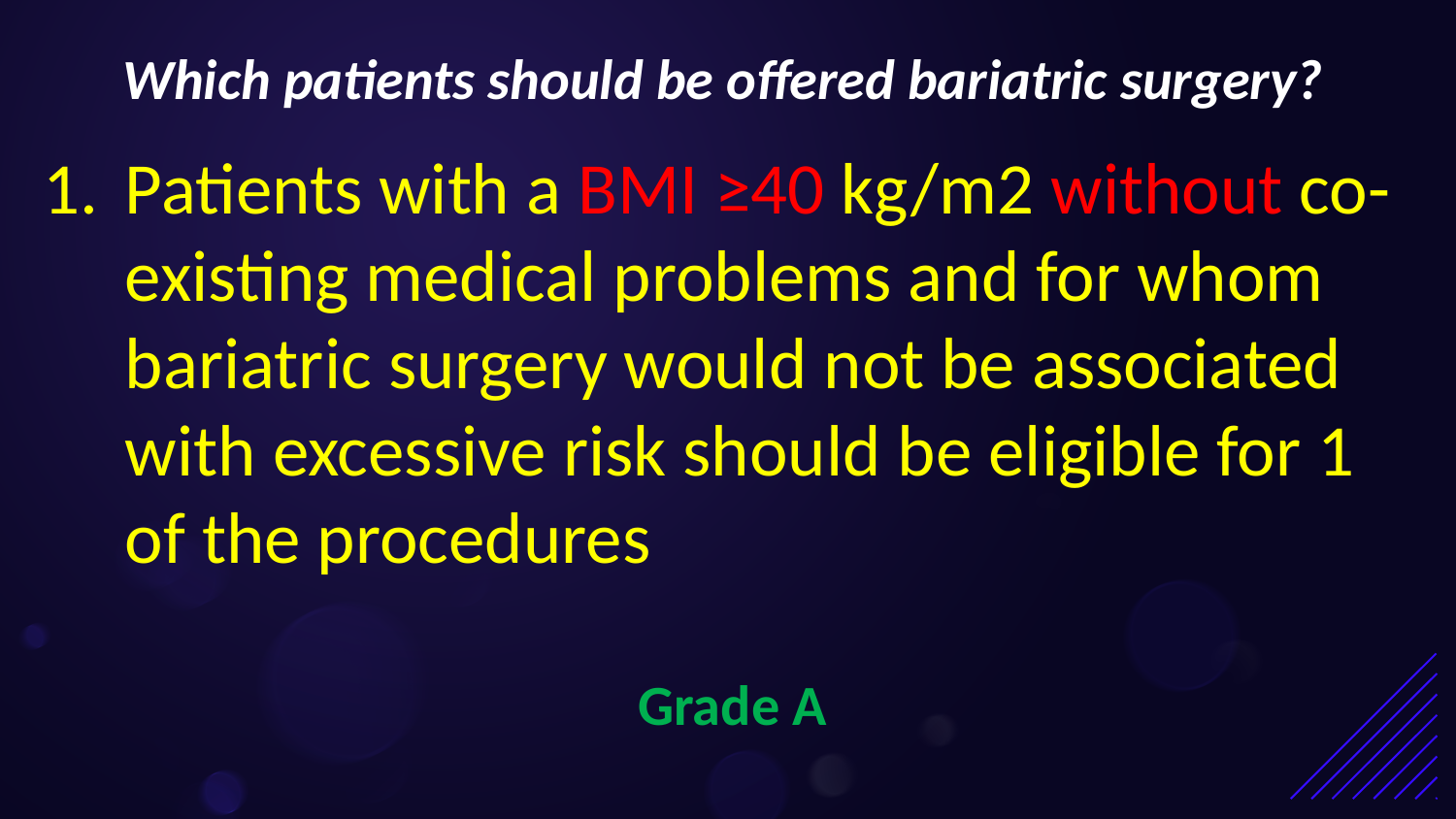

# Which patients should be offered bariatric surgery?
Patients with a BMI ≥40 kg/m2 without co-existing medical problems and for whom bariatric surgery would not be associated with excessive risk should be eligible for 1 of the procedures

Grade A